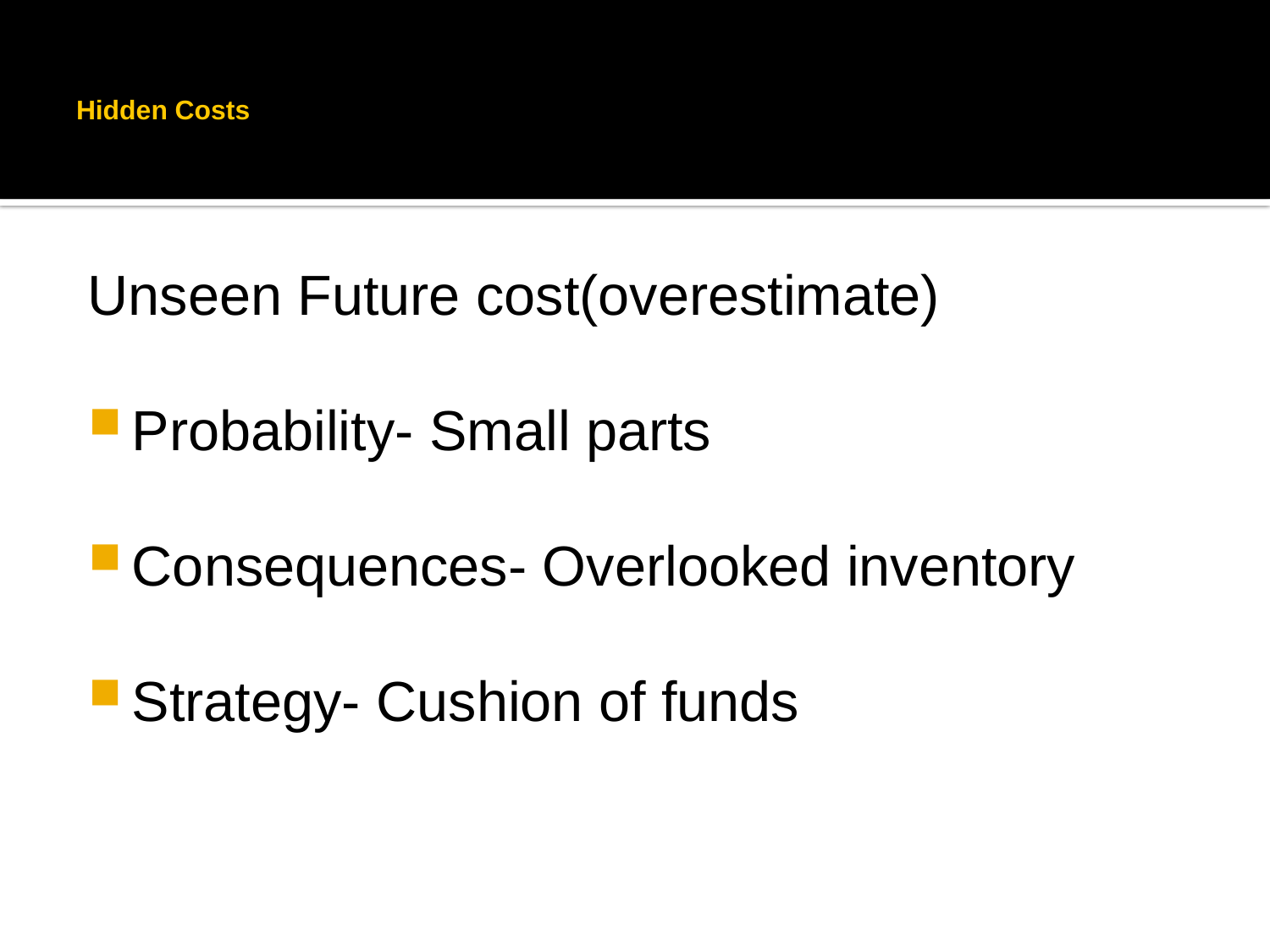

# Hidden Costs
Unseen Future cost(overestimate)

Probability- Small parts

Consequences- Overlooked inventory

Strategy- Cushion of funds